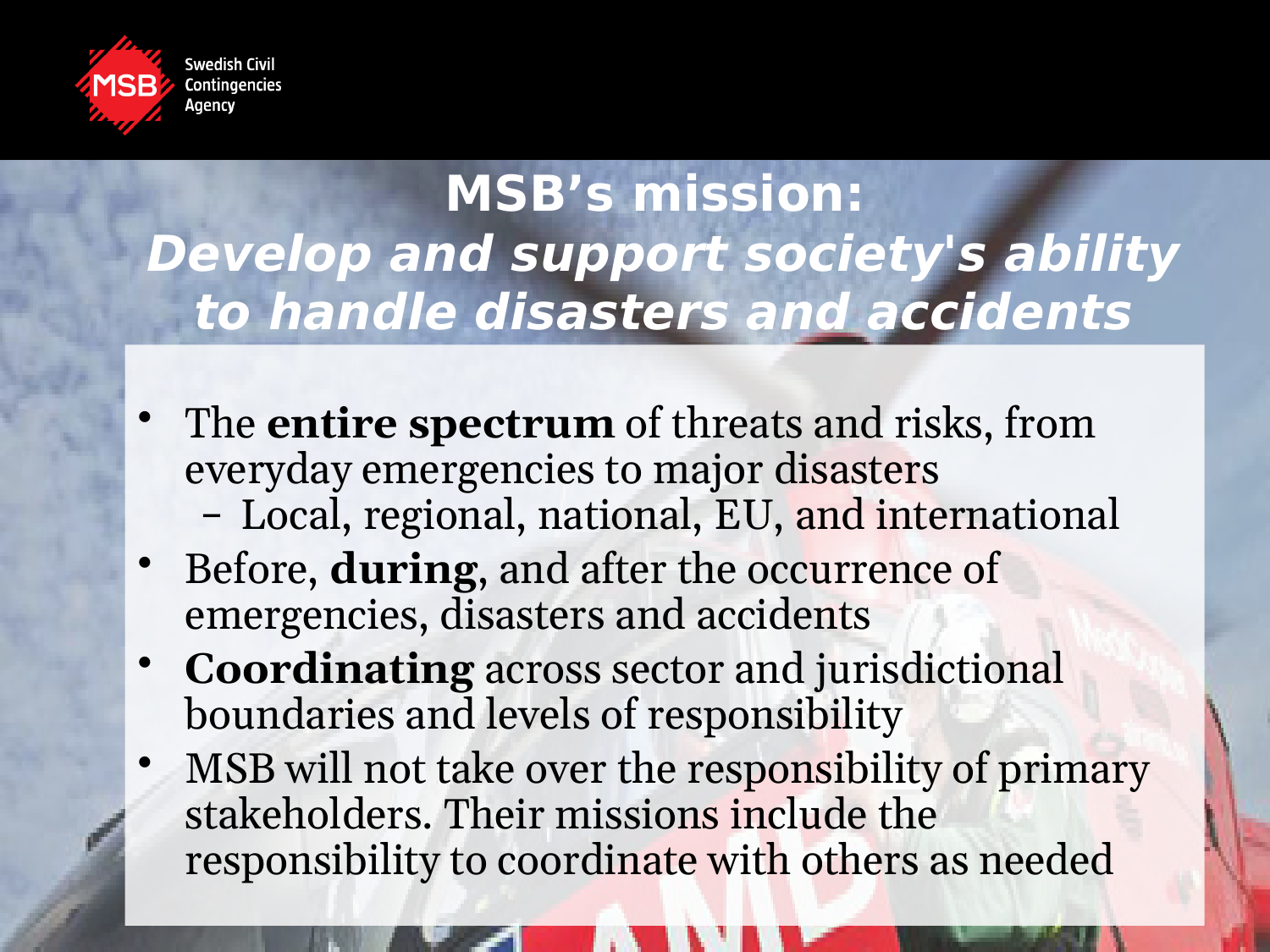

# MSB’s mission: Develop and support society's ability to handle disasters and accidents

The entire spectrum of threats and risks, from everyday emergencies to major disasters
Local, regional, national, EU, and international
Before, during, and after the occurrence of emergencies, disasters and accidents
Coordinating across sector and jurisdictional boundaries and levels of responsibility
MSB will not take over the responsibility of primary stakeholders. Their missions include the responsibility to coordinate with others as needed